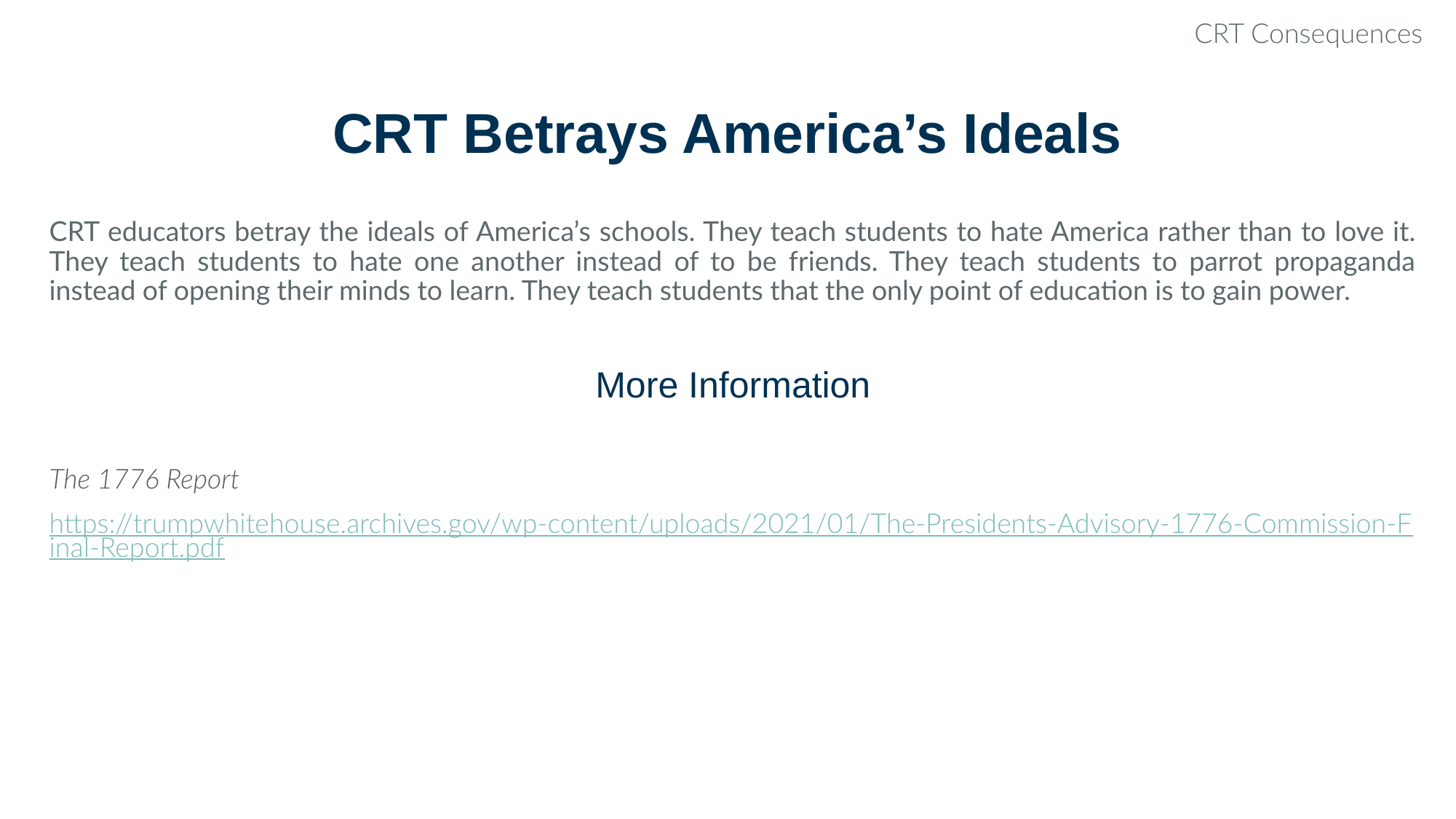

CRT Consequences
# CRT Betrays America’s Ideals
CRT educators betray the ideals of America’s schools. They teach students to hate America rather than to love it. They teach students to hate one another instead of to be friends. They teach students to parrot propaganda instead of opening their minds to learn. They teach students that the only point of education is to gain power.

More Information

The 1776 Report
https://trumpwhitehouse.archives.gov/wp-content/uploads/2021/01/The-Presidents-Advisory-1776-Commission-Final-Report.pdf